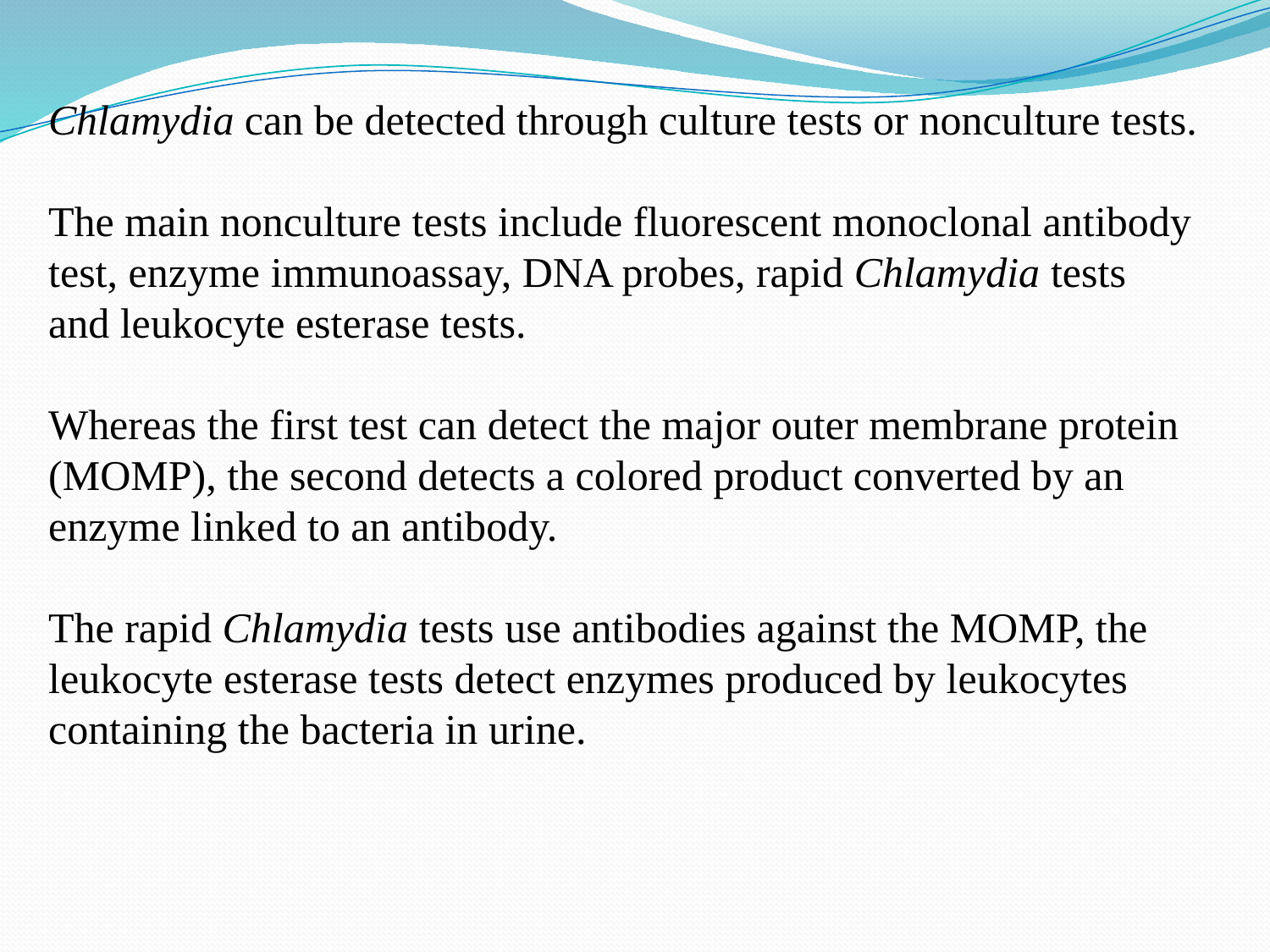

Chlamydia can be detected through culture tests or nonculture tests.

The main nonculture tests include fluorescent monoclonal antibody test, enzyme immunoassay, DNA probes, rapid Chlamydia tests and leukocyte esterase tests.

Whereas the first test can detect the major outer membrane protein (MOMP), the second detects a colored product converted by an enzyme linked to an antibody.

The rapid Chlamydia tests use antibodies against the MOMP, the leukocyte esterase tests detect enzymes produced by leukocytes containing the bacteria in urine.